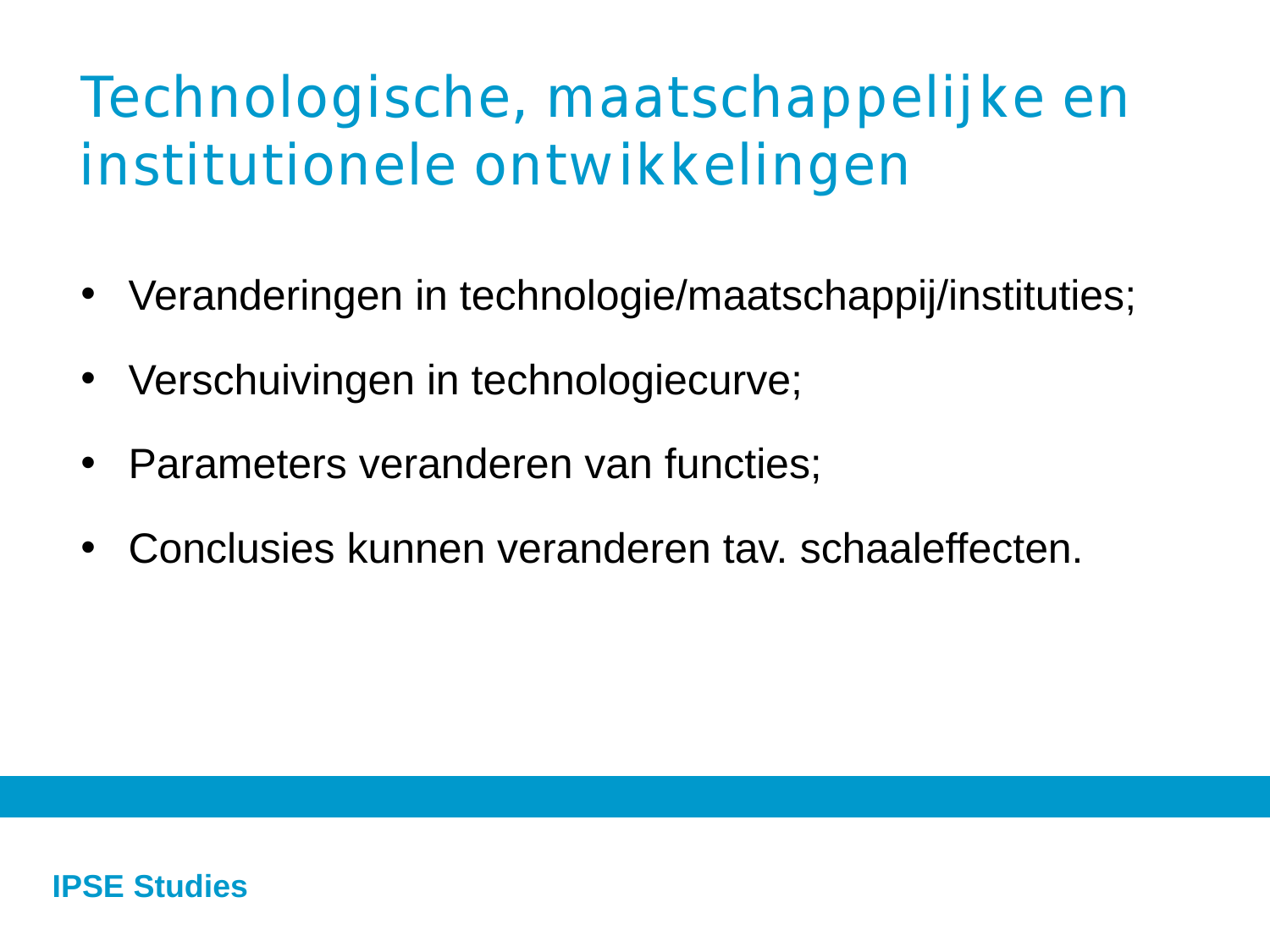

# Technologische, maatschappelijke en institutionele ontwikkelingen
Veranderingen in technologie/maatschappij/instituties;
Verschuivingen in technologiecurve;
Parameters veranderen van functies;
Conclusies kunnen veranderen tav. schaaleffecten.